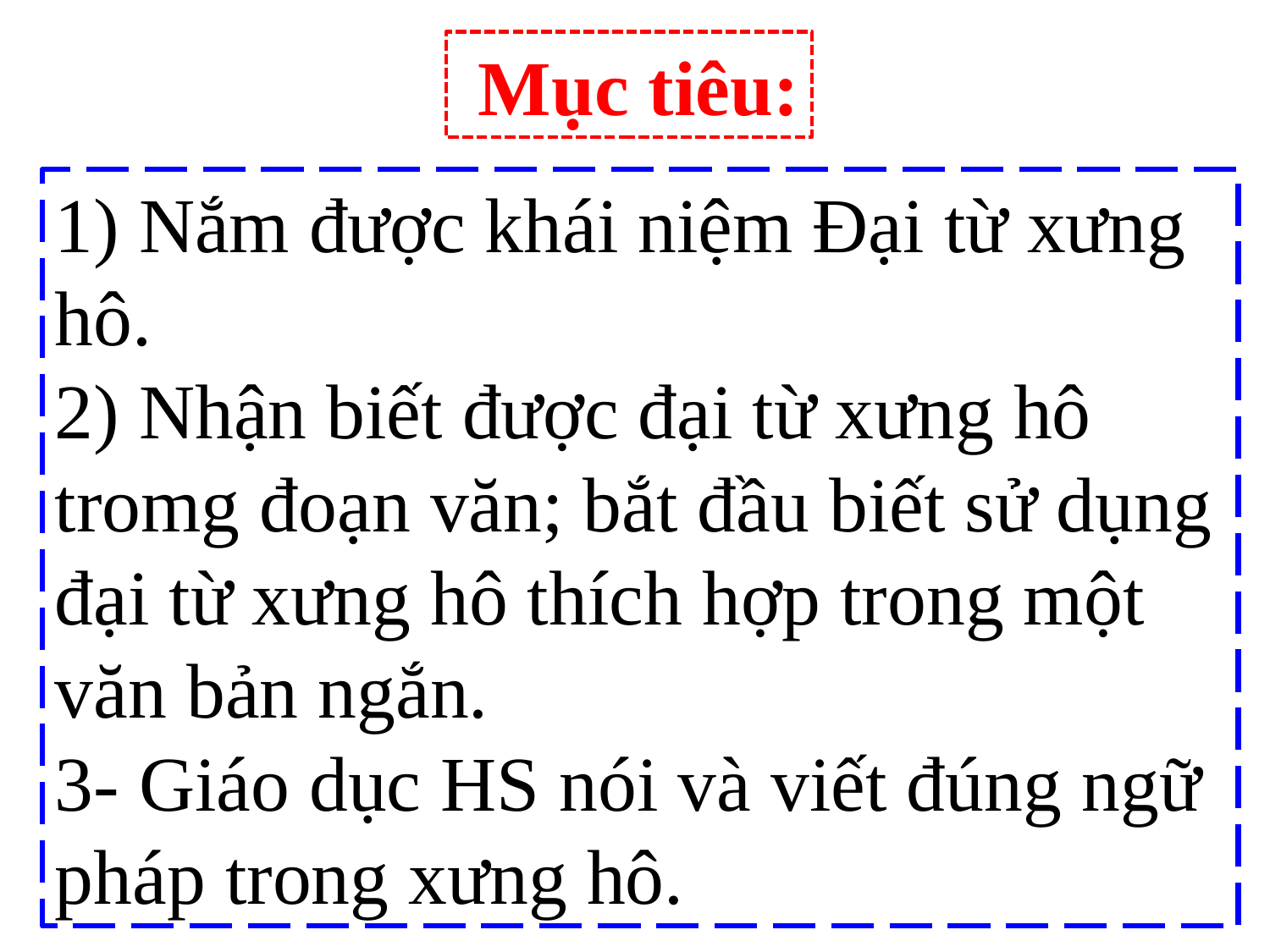

Mục tiêu:
1) Nắm được khái niệm Đại từ xưng hô.
2) Nhận biết được đại từ xưng hô tromg đoạn văn; bắt đầu biết sử dụng đại từ xưng hô thích hợp trong một văn bản ngắn.
3- Giáo dục HS nói và viết đúng ngữ pháp trong xưng hô.